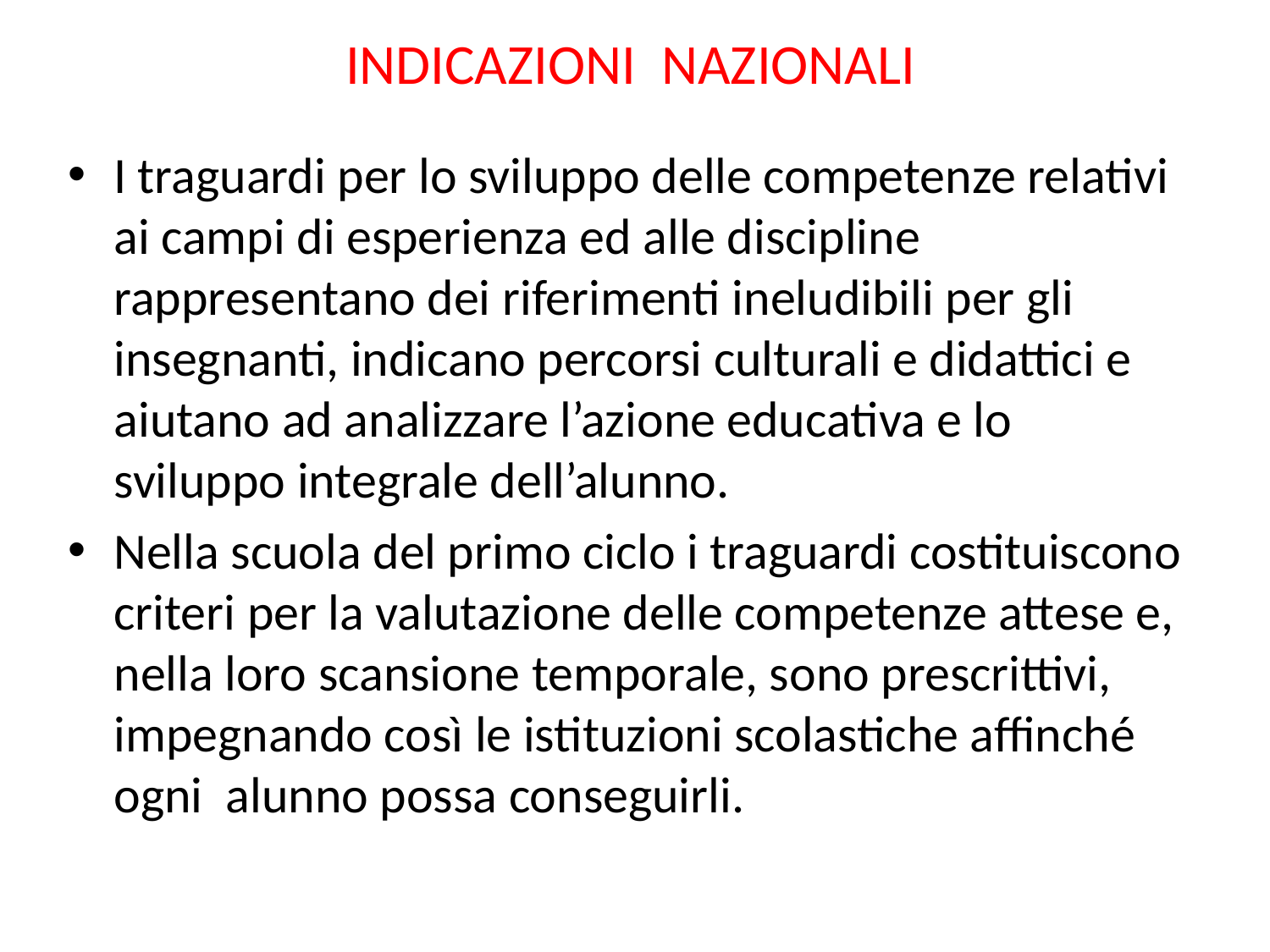

# INDICAZIONI  NAZIONALI
I traguardi per lo sviluppo delle competenze relativi ai campi di esperienza ed alle discipline rappresentano dei riferimenti ineludibili per gli insegnanti, indicano percorsi culturali e didattici e aiutano ad analizzare l’azione educativa e lo sviluppo integrale dell’alunno.
Nella scuola del primo ciclo i traguardi costituiscono criteri per la valutazione delle competenze attese e, nella loro scansione temporale, sono prescrittivi, impegnando così le istituzioni scolastiche affinché ogni  alunno possa conseguirli.